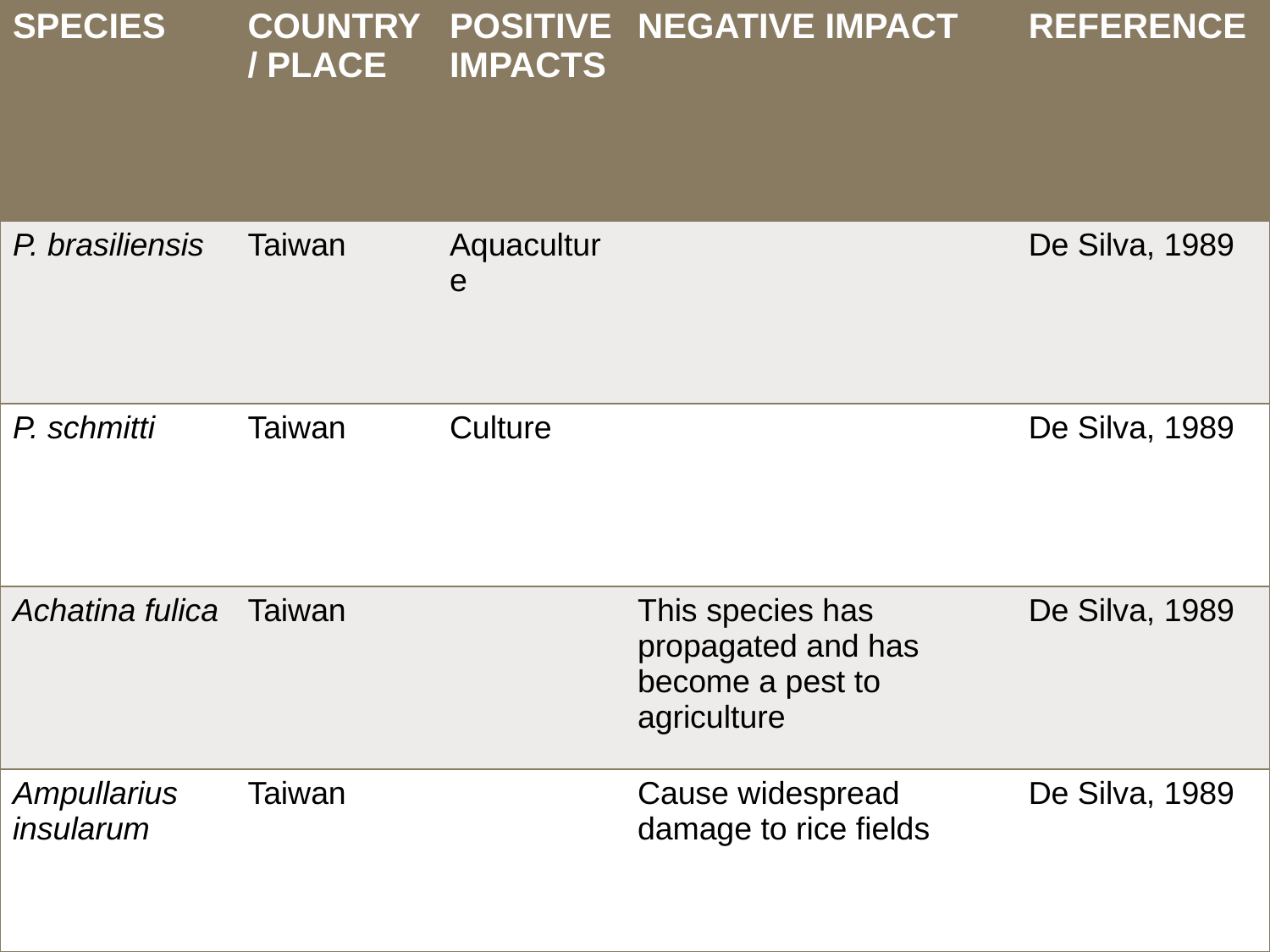

| SPECIES | COUNTRY/ PLACE | POSITIVE IMPACTS | NEGATIVE IMPACT | REFERENCE |
| --- | --- | --- | --- | --- |
| P. brasiliensis | Taiwan | Aquaculture |  | De Silva, 1989 |
| P. schmitti | Taiwan | Culture |  | De Silva, 1989 |
| Achatina fulica | Taiwan |  | This species has propagated and has become a pest to agriculture | De Silva, 1989 |
| Ampullarius insularum | Taiwan |  | Cause widespread damage to rice fields | De Silva, 1989 |